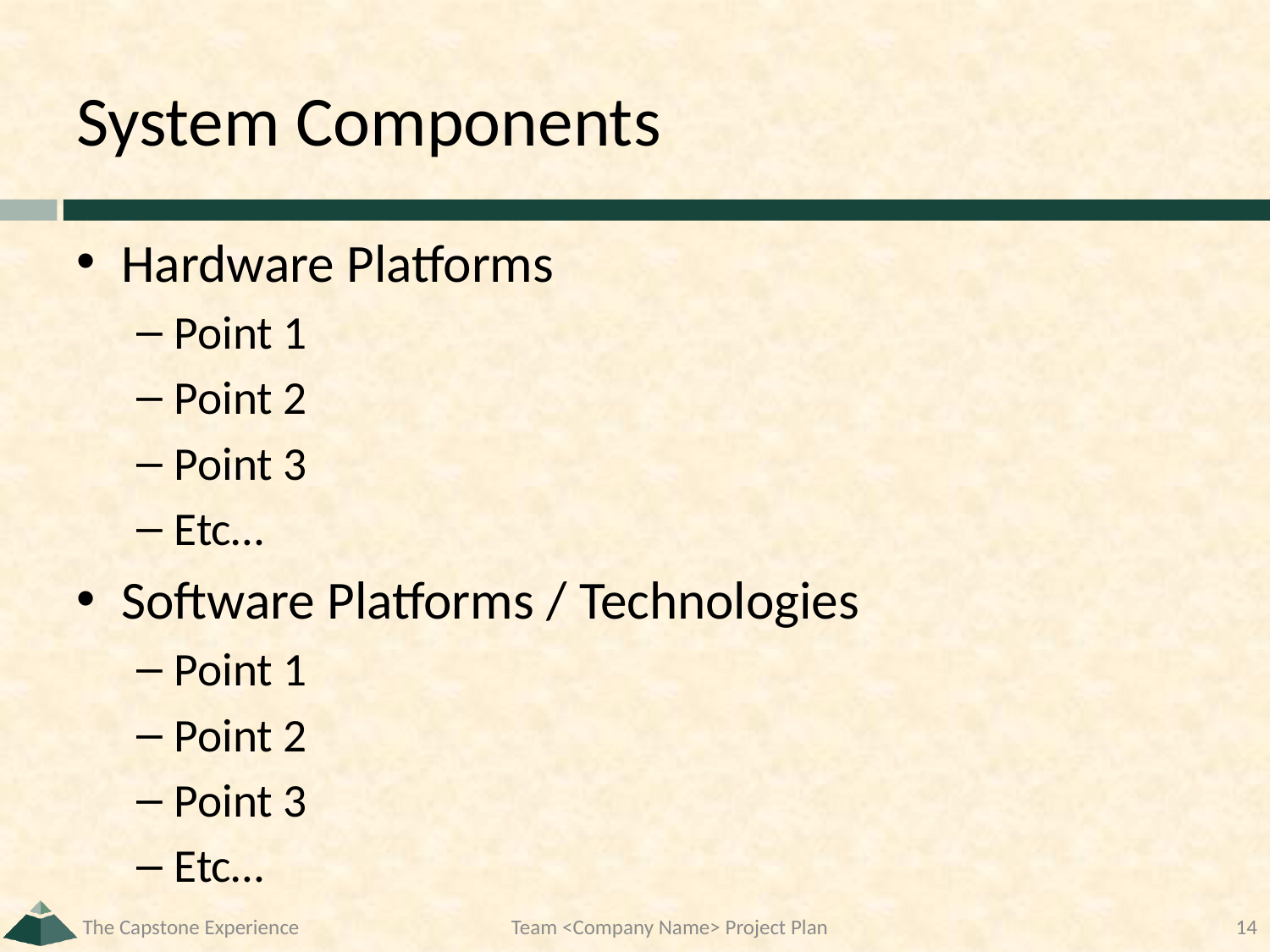

# System Components
Hardware Platforms
Point 1
Point 2
Point 3
Etc…
Software Platforms / Technologies
Point 1
Point 2
Point 3
Etc…
The Capstone Experience
Team <Company Name> Project Plan
14